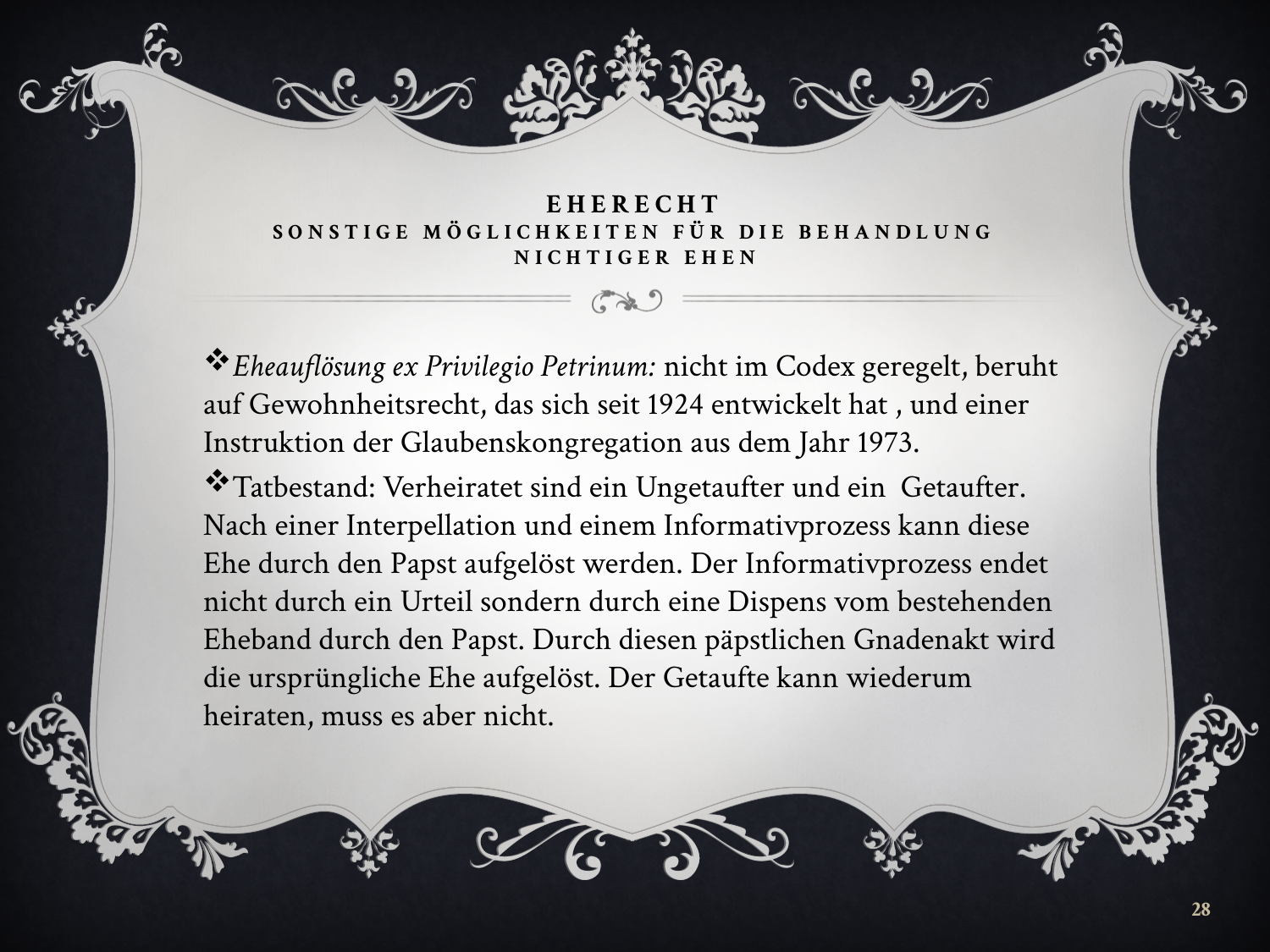

# EHERECHT Sonstige Möglichkeiten für Die Behandlung nichtiger Ehen
Eheauflösung ex Privilegio Petrinum: nicht im Codex geregelt, beruht auf Gewohnheitsrecht, das sich seit 1924 entwickelt hat , und einer Instruktion der Glaubenskongregation aus dem Jahr 1973.
Tatbestand: Verheiratet sind ein Ungetaufter und ein  Getaufter. Nach einer Interpellation und einem Informativprozess kann diese Ehe durch den Papst aufgelöst werden. Der Informativprozess endet nicht durch ein Urteil sondern durch eine Dispens vom bestehenden Eheband durch den Papst. Durch diesen päpstlichen Gnadenakt wird die ursprüngliche Ehe aufgelöst. Der Getaufte kann wiederum heiraten, muss es aber nicht.
28